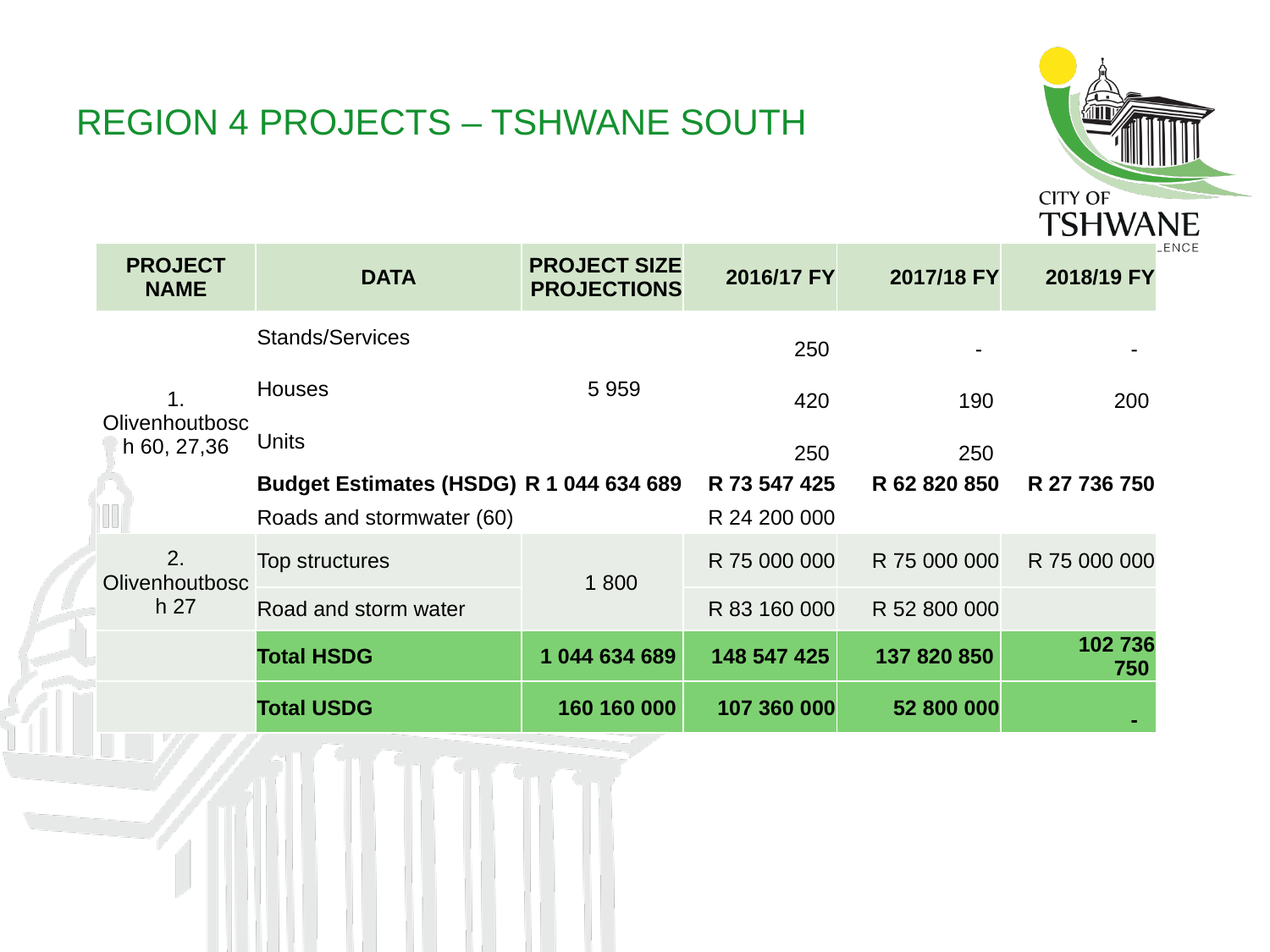

# REGION 4 PROJECTS – TSHWANE SOUTH
| PROJECT NAME | DATA | PROJECT SIZE PROJECTIONS | 2016/17 FY | 2017/18 FY | 2018/19 FY |
| --- | --- | --- | --- | --- | --- |
| 1. Olivenhoutbosch 60, 27,36 | Stands/Services | 5 959 | 250 | - | - |
|  | Houses |  | 420 | 190 | 200 |
|  | Units |  | 250 | 250 |  |
|  | Budget Estimates (HSDG) | R 1 044 634 689 | R 73 547 425 | R 62 820 850 | R 27 736 750 |
|  | Roads and stormwater (60) |  | R 24 200 000 |  |  |
| 2. Olivenhoutbosch 27 | Top structures | 1 800 | R 75 000 000 | R 75 000 000 | R 75 000 000 |
|  | Road and storm water |  | R 83 160 000 | R 52 800 000 |  |
|  | Total HSDG | 1 044 634 689 | 148 547 425 | 137 820 850 | 102 736 750 |
|  | Total USDG | 160 160 000 | 107 360 000 | 52 800 000 | - |